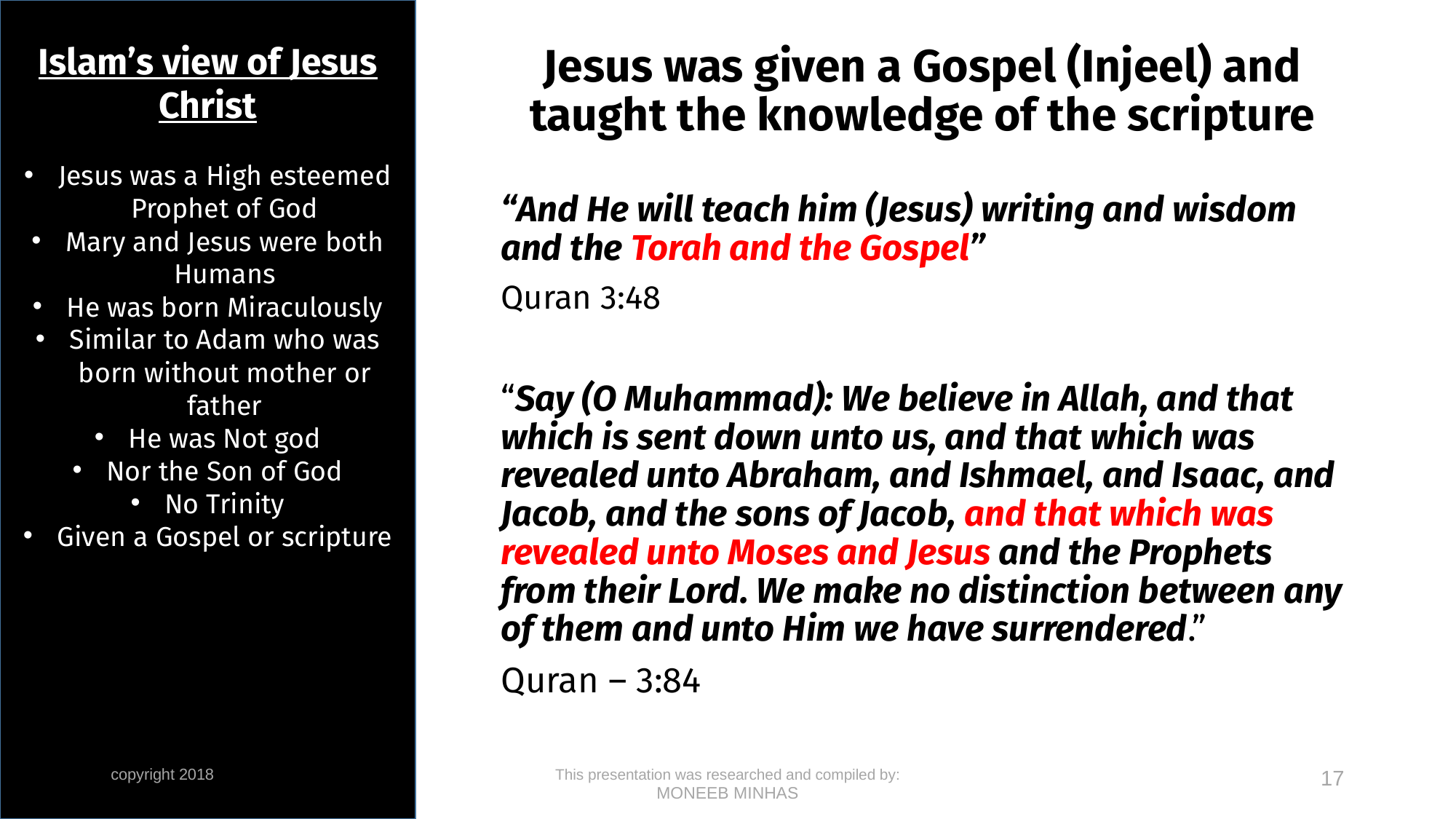

Islam’s view of Jesus Christ

Jesus was a High esteemed Prophet of God
Mary and Jesus were both Humans
He was born Miraculously
Similar to Adam who was born without mother or father
He was Not god
Nor the Son of God
No Trinity
Given a Gospel or scripture

# Jesus was given a Gospel (Injeel) and taught the knowledge of the scripture
“And He will teach him (Jesus) writing and wisdom and the Torah and the Gospel”
Quran 3:48

“Say (O Muhammad): We believe in Allah, and that which is sent down unto us, and that which was revealed unto Abraham, and Ishmael, and Isaac, and Jacob, and the sons of Jacob, and that which was revealed unto Moses and Jesus and the Prophets from their Lord. We make no distinction between any of them and unto Him we have surrendered.”
Quran – 3:84

copyright 2018
This presentation was researched and compiled by:
MONEEB MINHAS

17